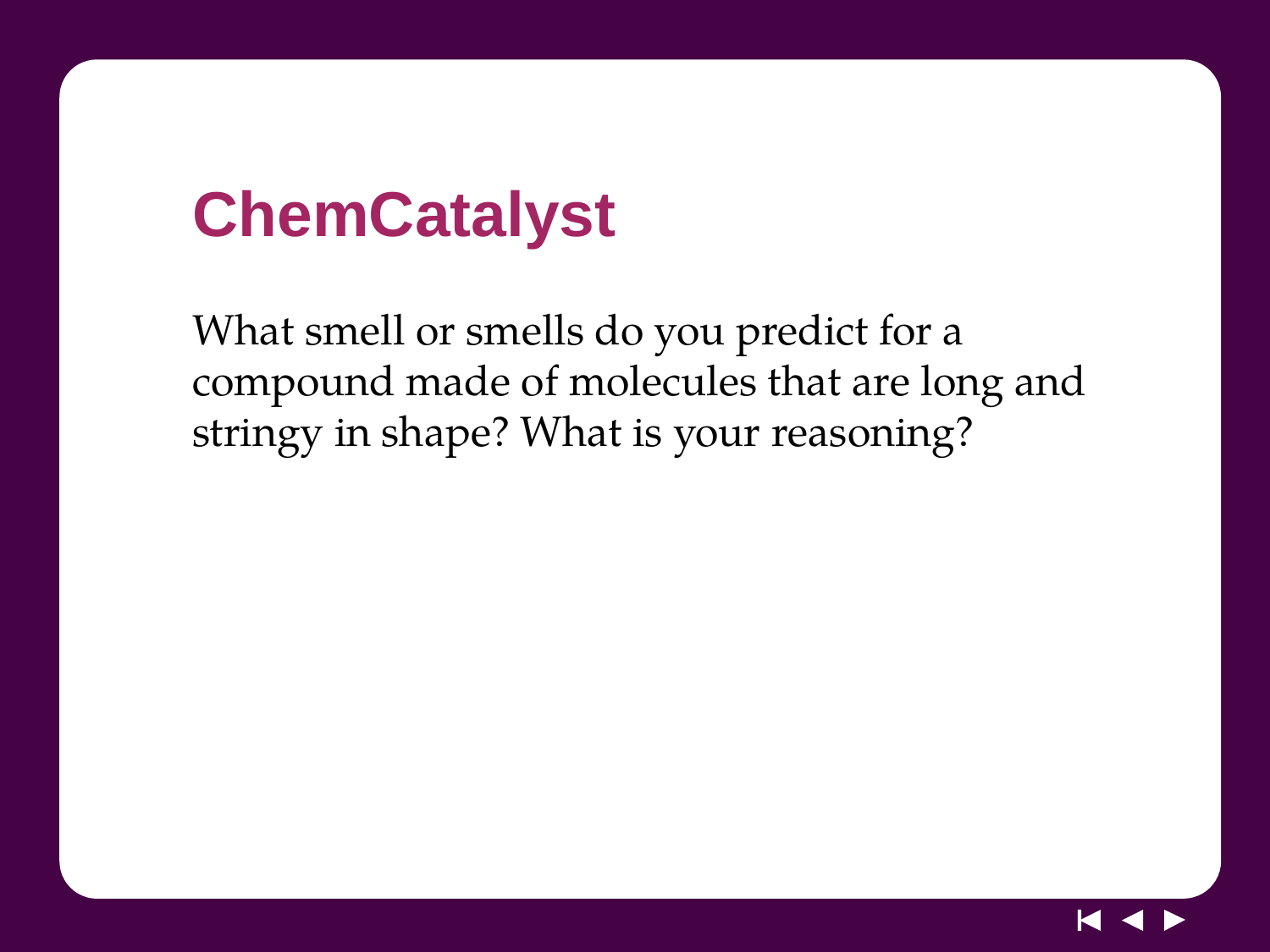

# ChemCatalyst
What smell or smells do you predict for a compound made of molecules that are long and stringy in shape? What is your reasoning?